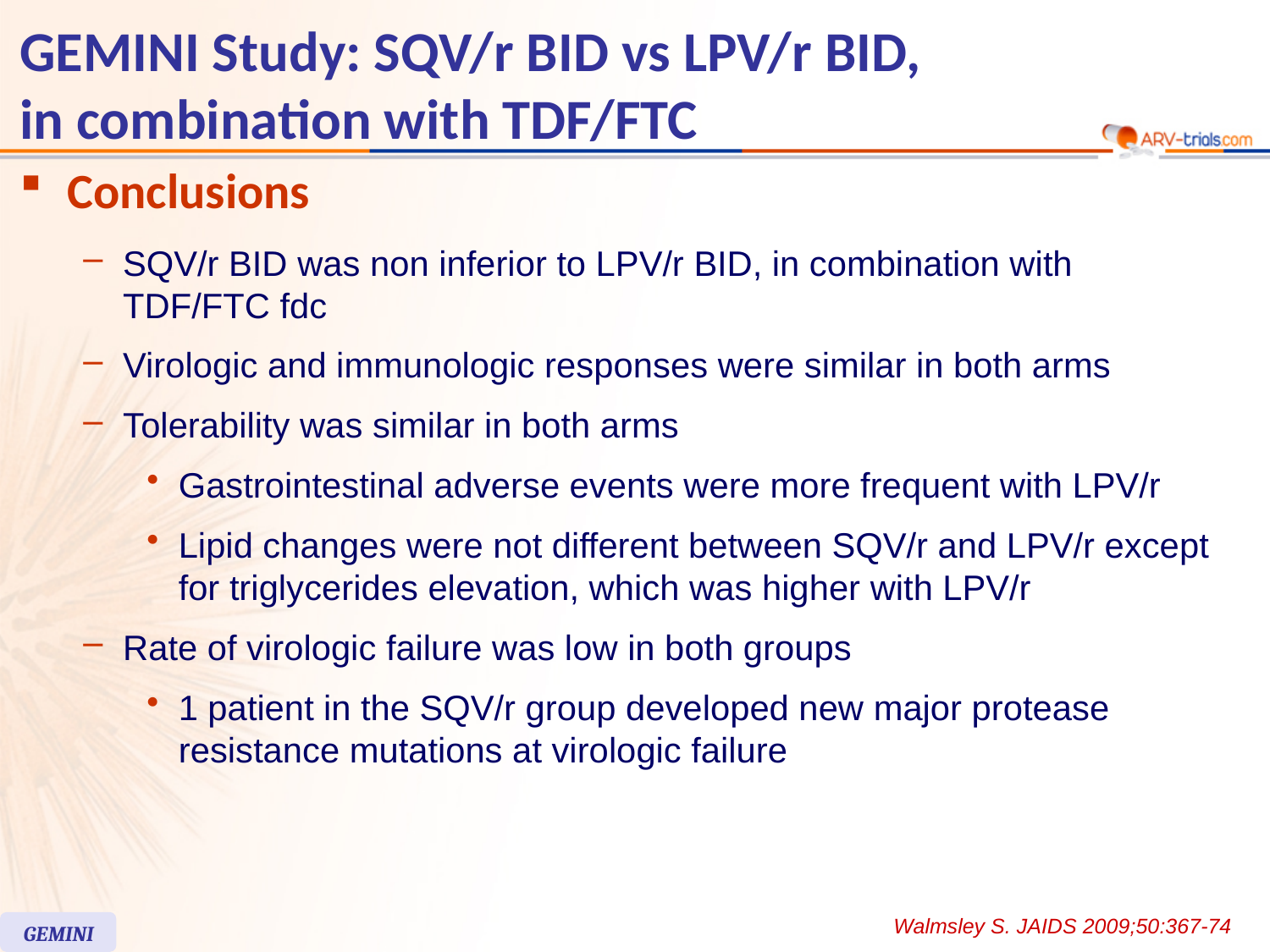

GEMINI Study: SQV/r BID vs LPV/r BID,
in combination with TDF/FTC
Conclusions
SQV/r BID was non inferior to LPV/r BID, in combination with
TDF/FTC fdc
Virologic and immunologic responses were similar in both arms
Tolerability was similar in both arms
Gastrointestinal adverse events were more frequent with LPV/r
Lipid changes were not different between SQV/r and LPV/r except for triglycerides elevation, which was higher with LPV/r
Rate of virologic failure was low in both groups
1 patient in the SQV/r group developed new major protease resistance mutations at virologic failure
Walmsley S. JAIDS 2009;50:367-74

GEMINI